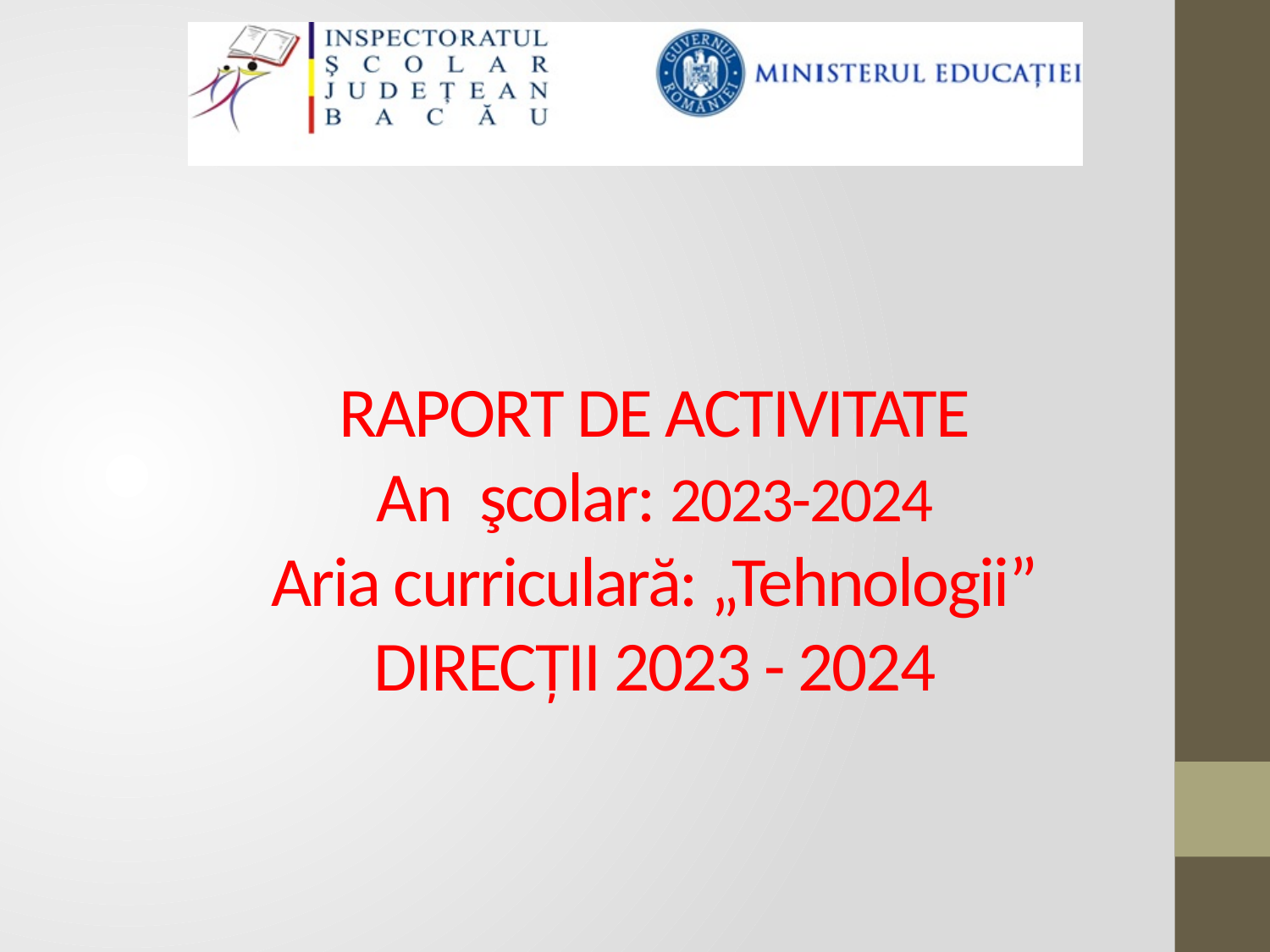

# RAPORT DE ACTIVITATE An  şcolar: 2023-2024 Aria curriculară: „Tehnologii” DIRECŢII 2023 - 2024